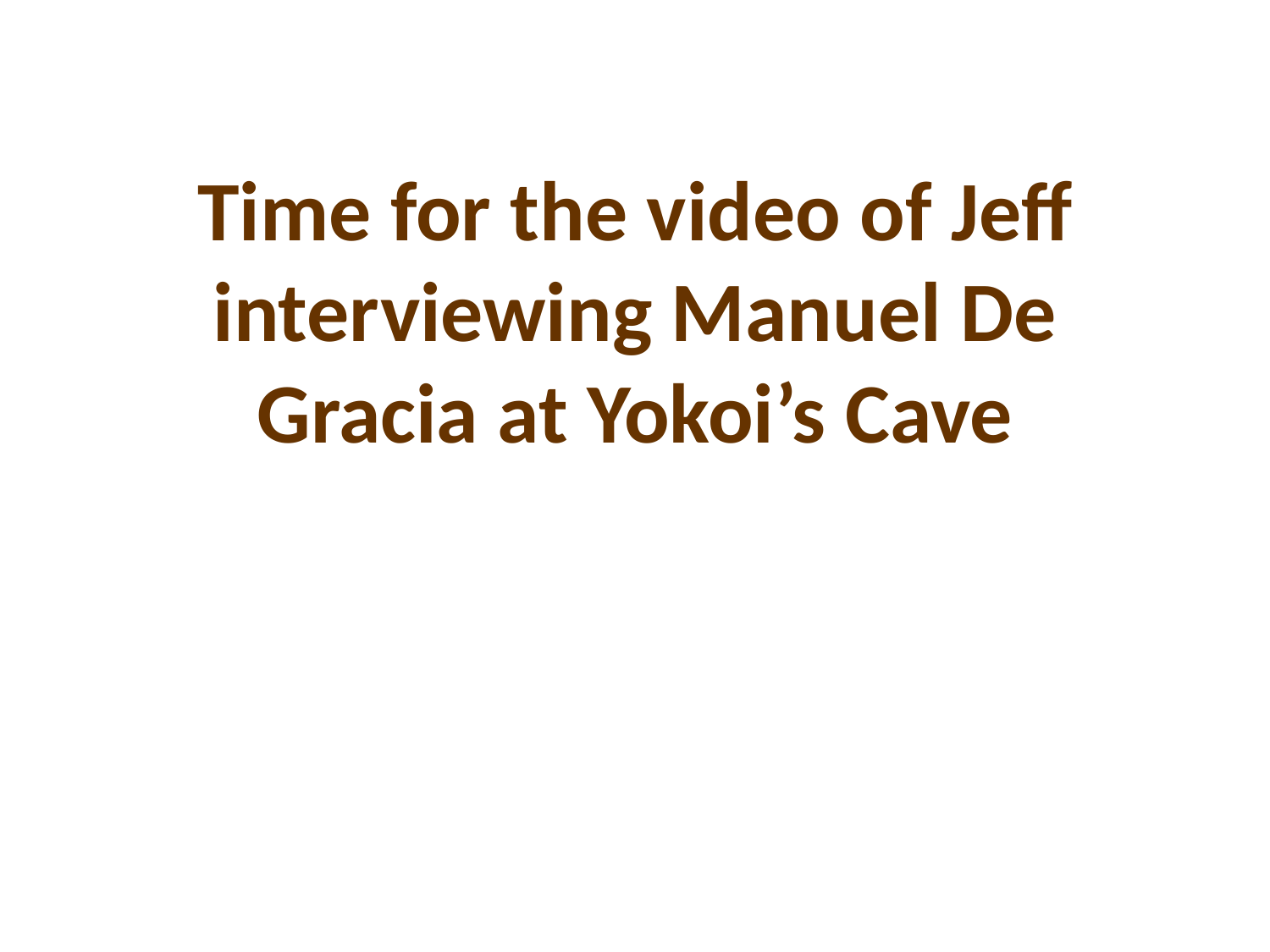

# Time for the video of Jeff interviewing Manuel De Gracia at Yokoi’s Cave